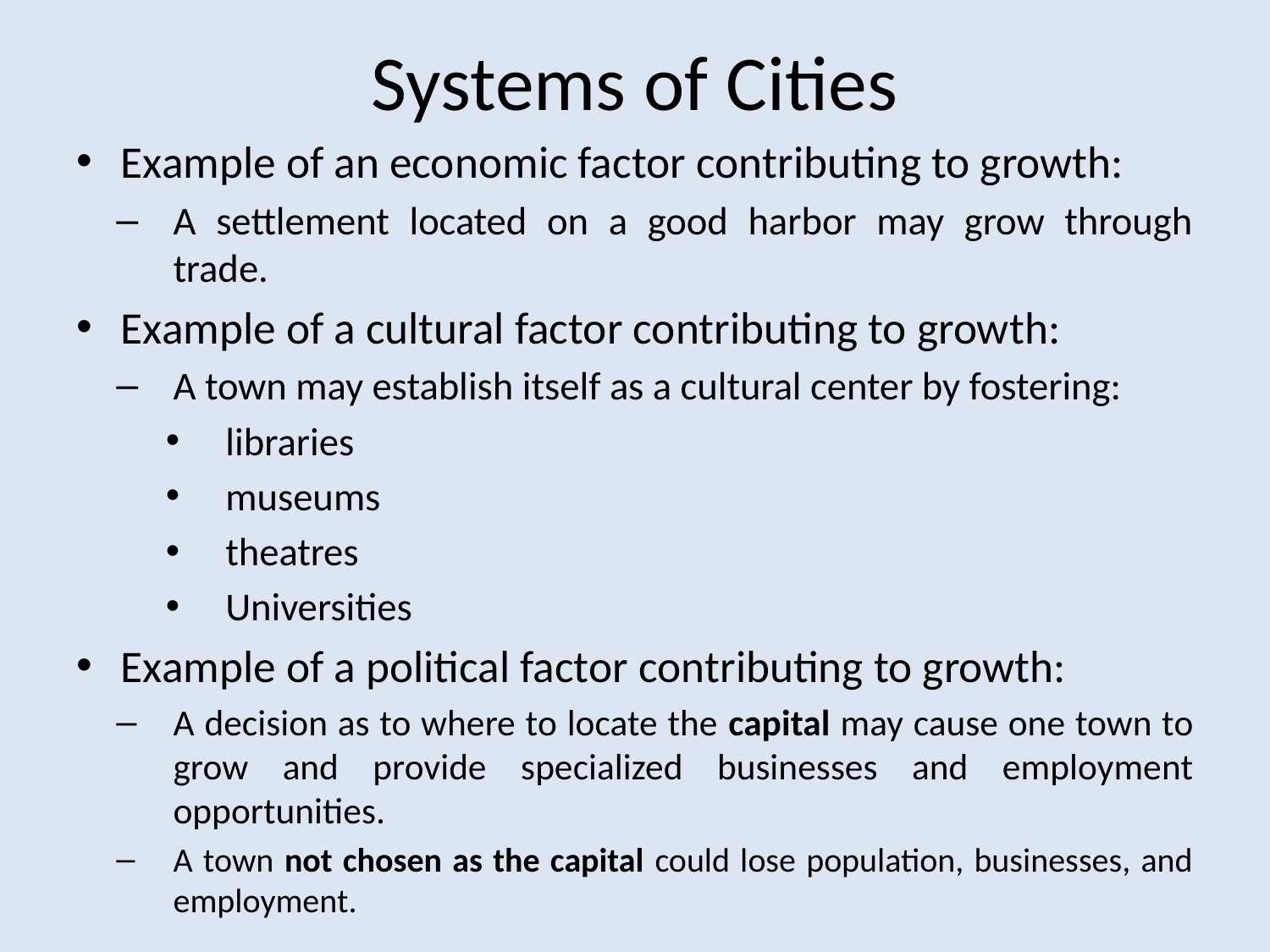

# Systems of Cities
Example of an economic factor contributing to growth:
A settlement located on a good harbor may grow through trade.
Example of a cultural factor contributing to growth:
A town may establish itself as a cultural center by fostering:
libraries
museums
theatres
Universities
Example of a political factor contributing to growth:
A decision as to where to locate the capital may cause one town to grow and provide specialized businesses and employment opportunities.
A town not chosen as the capital could lose population, businesses, and employment.